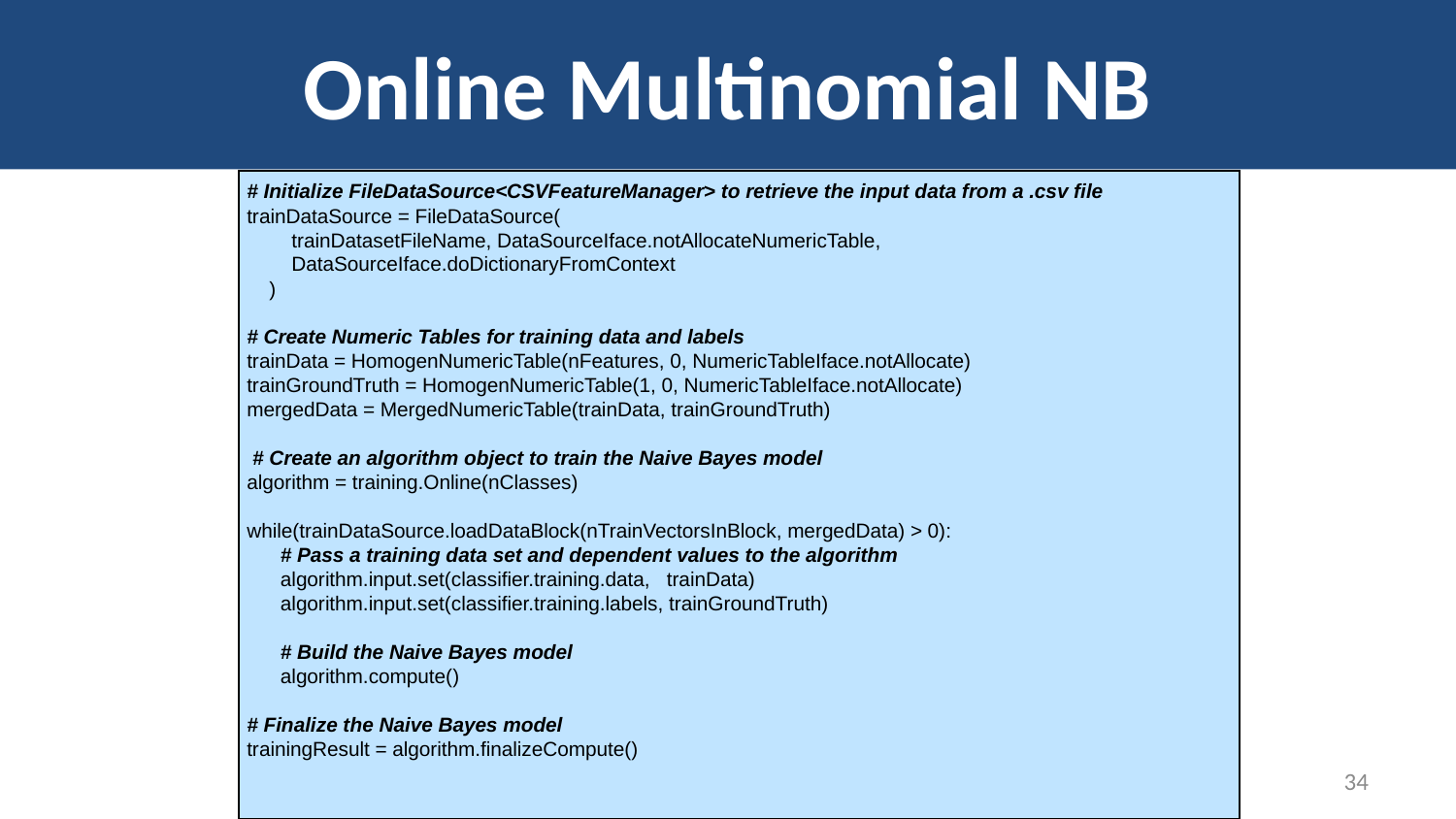

# Online Multinomial NB
# Initialize FileDataSource<CSVFeatureManager> to retrieve the input data from a .csv file
trainDataSource = FileDataSource(
        trainDatasetFileName, DataSourceIface.notAllocateNumericTable,
        DataSourceIface.doDictionaryFromContext
    )

# Create Numeric Tables for training data and labels
trainData = HomogenNumericTable(nFeatures, 0, NumericTableIface.notAllocate)
trainGroundTruth = HomogenNumericTable(1, 0, NumericTableIface.notAllocate)
mergedData = MergedNumericTable(trainData, trainGroundTruth)

 # Create an algorithm object to train the Naive Bayes model
algorithm = training.Online(nClasses)

while(trainDataSource.loadDataBlock(nTrainVectorsInBlock, mergedData) > 0):
      # Pass a training data set and dependent values to the algorithm
      algorithm.input.set(classifier.training.data,   trainData)
      algorithm.input.set(classifier.training.labels, trainGroundTruth)

      # Build the Naive Bayes model
      algorithm.compute()

# Finalize the Naive Bayes model
trainingResult = algorithm.finalizeCompute()

34